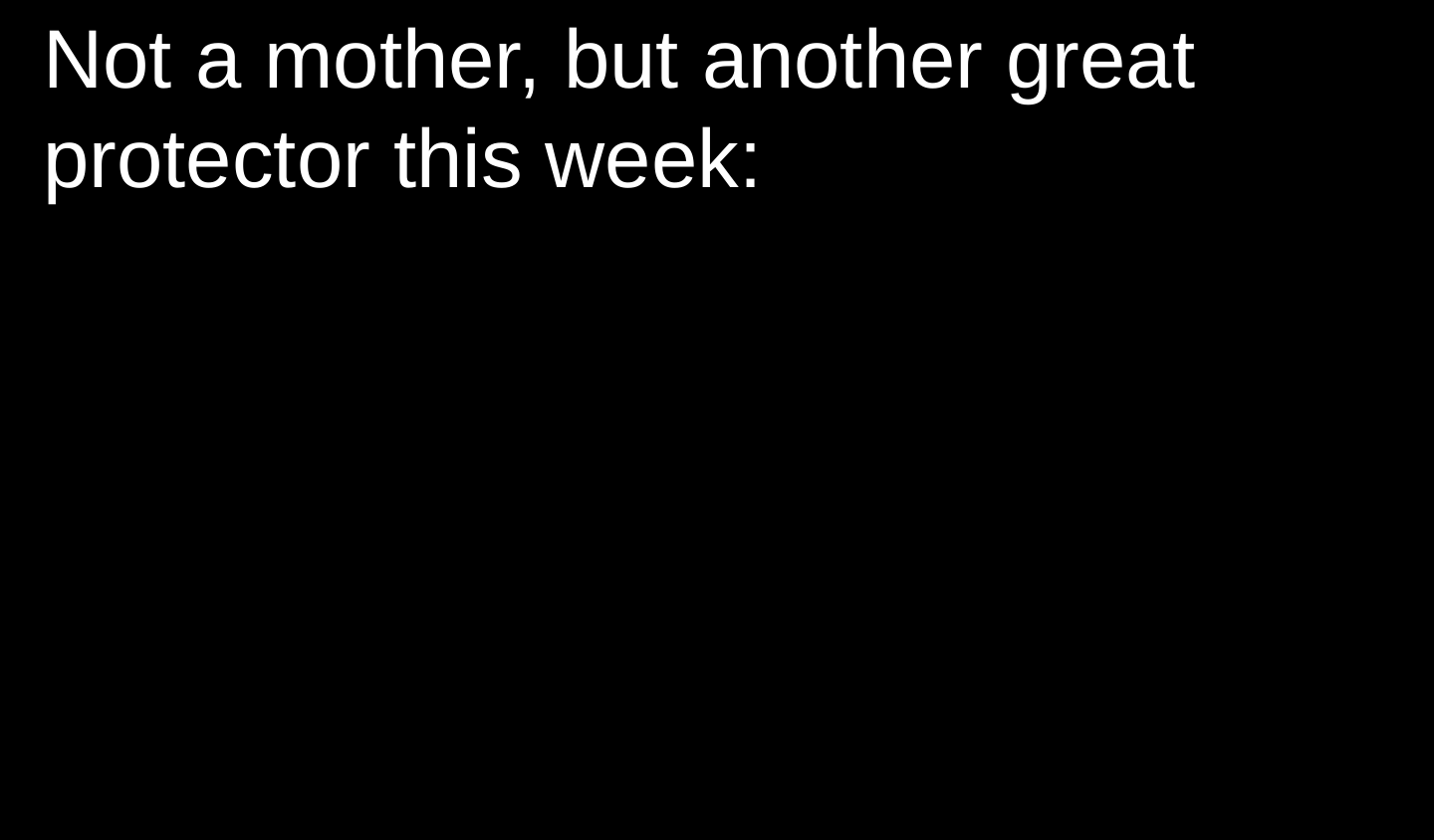

Not a mother, but another great protector this week: